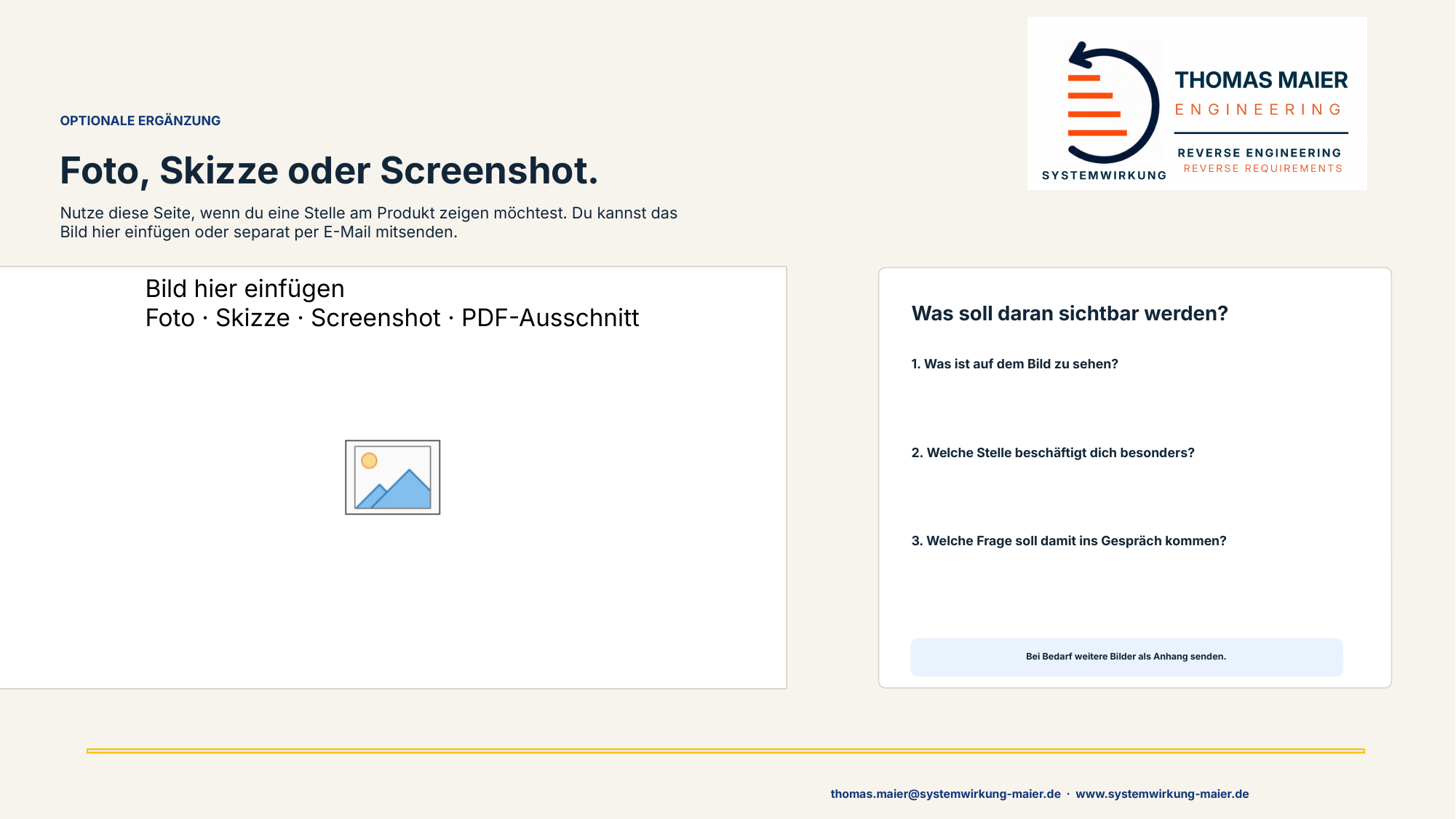

Bild hier einfügen
Foto · Skizze · Screenshot · PDF-Ausschnitt